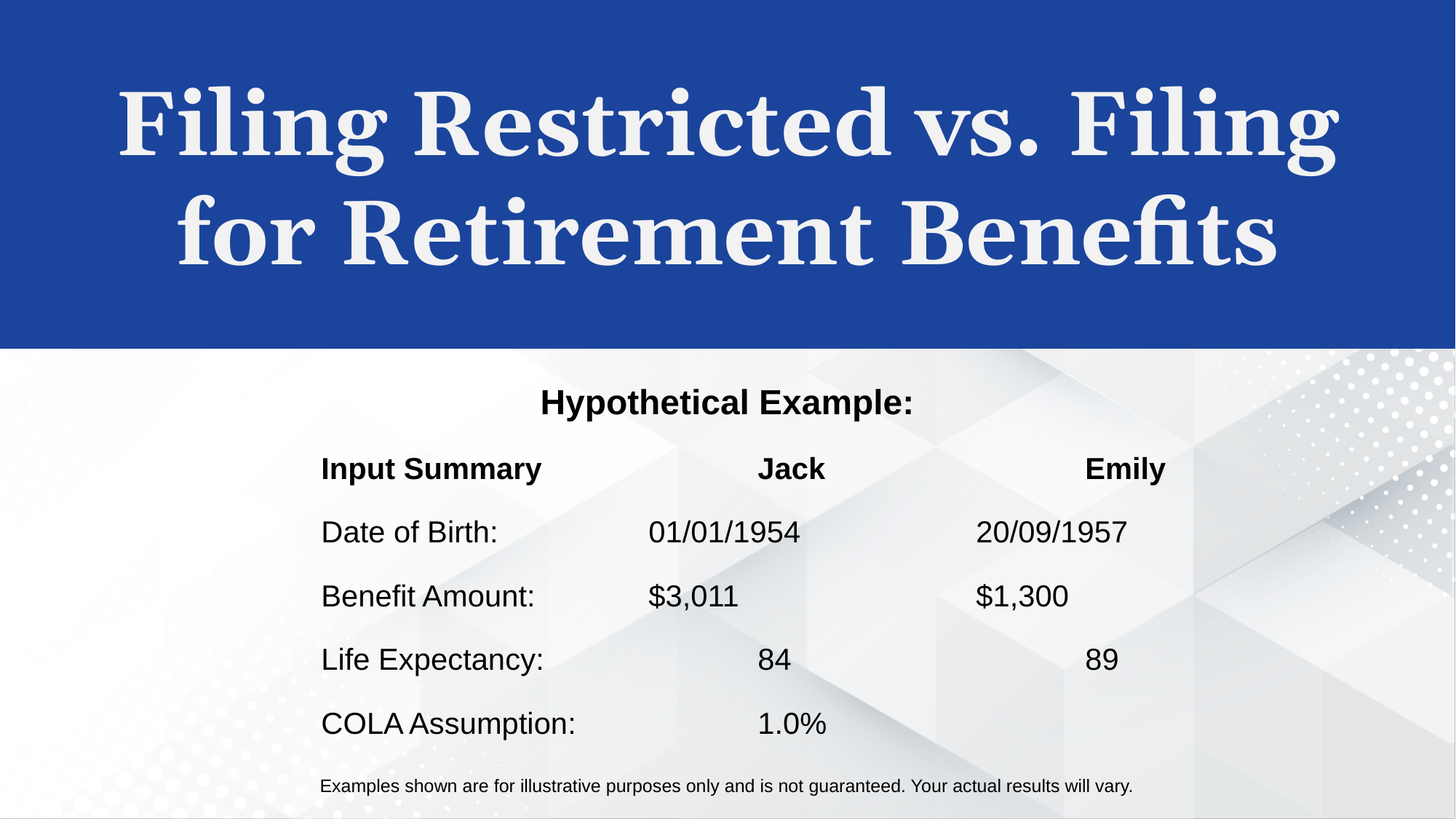

Filing Restricted vs. Filing for Retirement Benefits
Hypothetical Example:
Input Summary		Jack			Emily
Date of Birth:		01/01/1954		20/09/1957
Benefit Amount:		$3,011			$1,300
Life Expectancy:		84			89
COLA Assumption:		1.0%
Examples shown are for illustrative purposes only and is not guaranteed. Your actual results will vary.